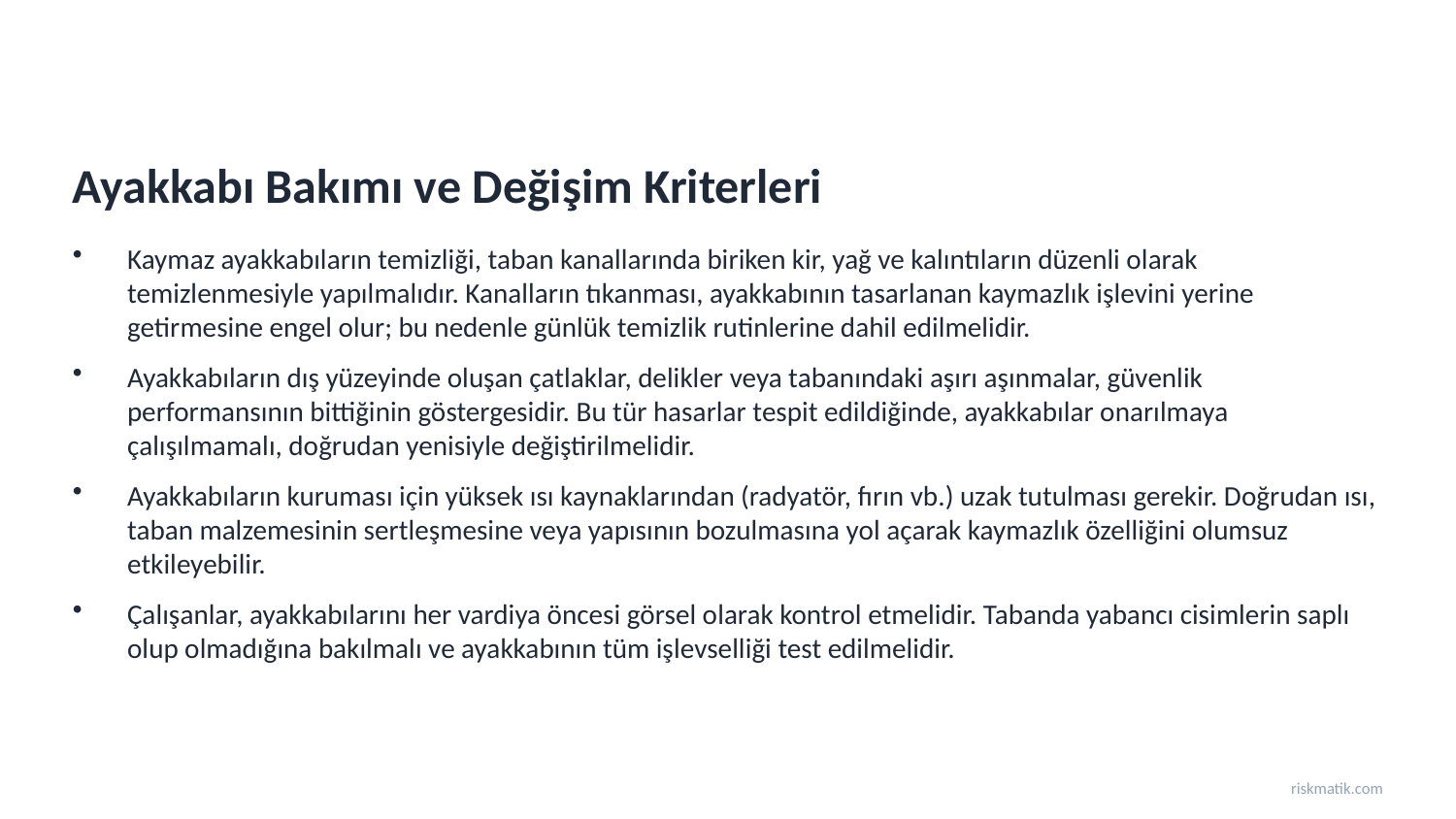

Ayakkabı Bakımı ve Değişim Kriterleri
Kaymaz ayakkabıların temizliği, taban kanallarında biriken kir, yağ ve kalıntıların düzenli olarak temizlenmesiyle yapılmalıdır. Kanalların tıkanması, ayakkabının tasarlanan kaymazlık işlevini yerine getirmesine engel olur; bu nedenle günlük temizlik rutinlerine dahil edilmelidir.
Ayakkabıların dış yüzeyinde oluşan çatlaklar, delikler veya tabanındaki aşırı aşınmalar, güvenlik performansının bittiğinin göstergesidir. Bu tür hasarlar tespit edildiğinde, ayakkabılar onarılmaya çalışılmamalı, doğrudan yenisiyle değiştirilmelidir.
Ayakkabıların kuruması için yüksek ısı kaynaklarından (radyatör, fırın vb.) uzak tutulması gerekir. Doğrudan ısı, taban malzemesinin sertleşmesine veya yapısının bozulmasına yol açarak kaymazlık özelliğini olumsuz etkileyebilir.
Çalışanlar, ayakkabılarını her vardiya öncesi görsel olarak kontrol etmelidir. Tabanda yabancı cisimlerin saplı olup olmadığına bakılmalı ve ayakkabının tüm işlevselliği test edilmelidir.
riskmatik.com